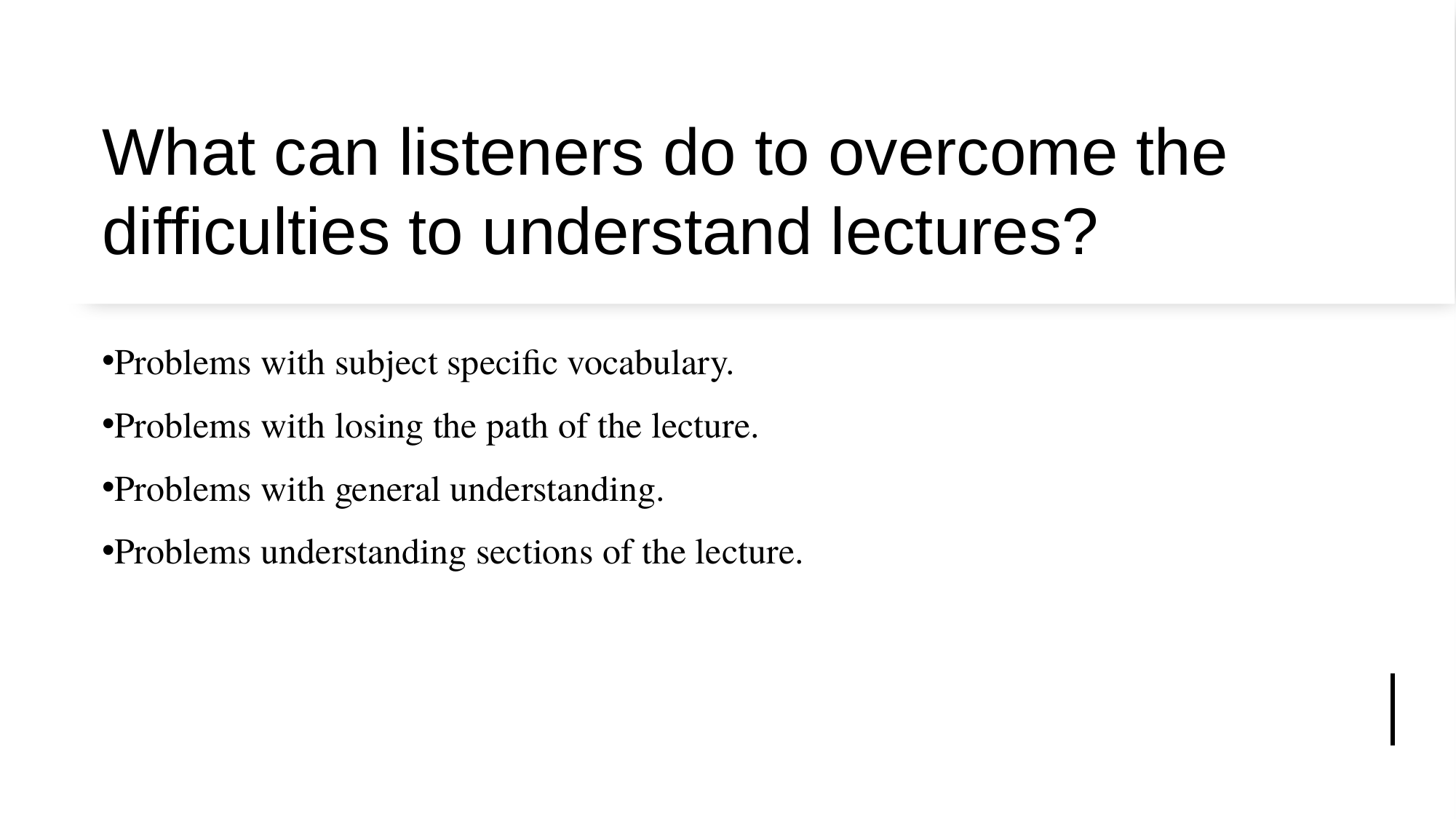

# What can listeners do to overcome the difficulties to understand lectures?
Problems with subject specific vocabulary.
Problems with losing the path of the lecture.
Problems with general understanding.
Problems understanding sections of the lecture.